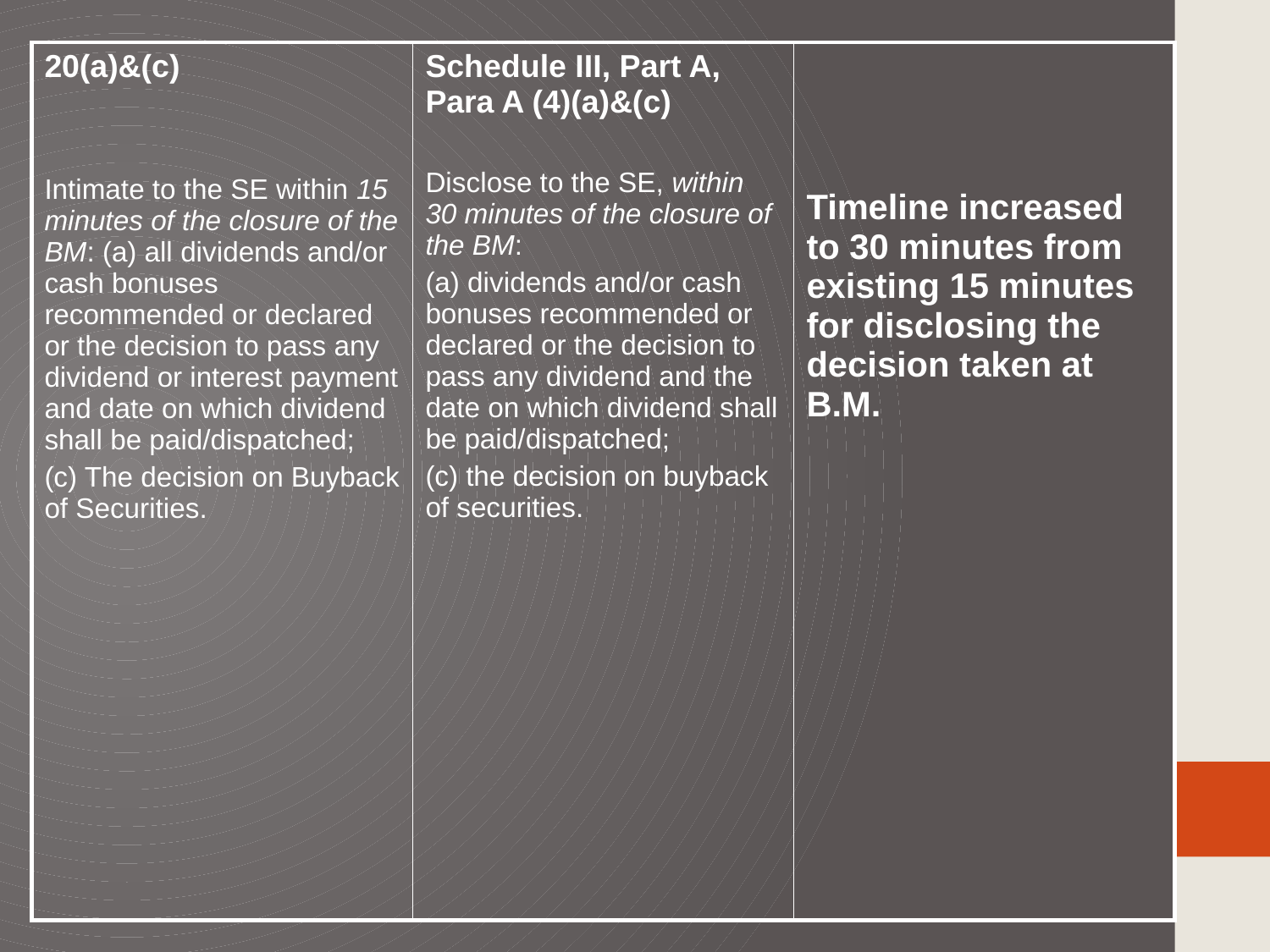

| 20(a)&(c) Intimate to the SE within 15 minutes of the closure of the BM: (a) all dividends and/or cash bonuses recommended or declared or the decision to pass any dividend or interest payment and date on which dividend shall be paid/dispatched; (c) The decision on Buyback of Securities. | Schedule III, Part A, Para A (4)(a)&(c) Disclose to the SE, within 30 minutes of the closure of the BM: (a) dividends and/or cash bonuses recommended or declared or the decision to pass any dividend and the date on which dividend shall be paid/dispatched; (c) the decision on buyback of securities. | Timeline increased to 30 minutes from existing 15 minutes for disclosing the decision taken at B.M. |
| --- | --- | --- |